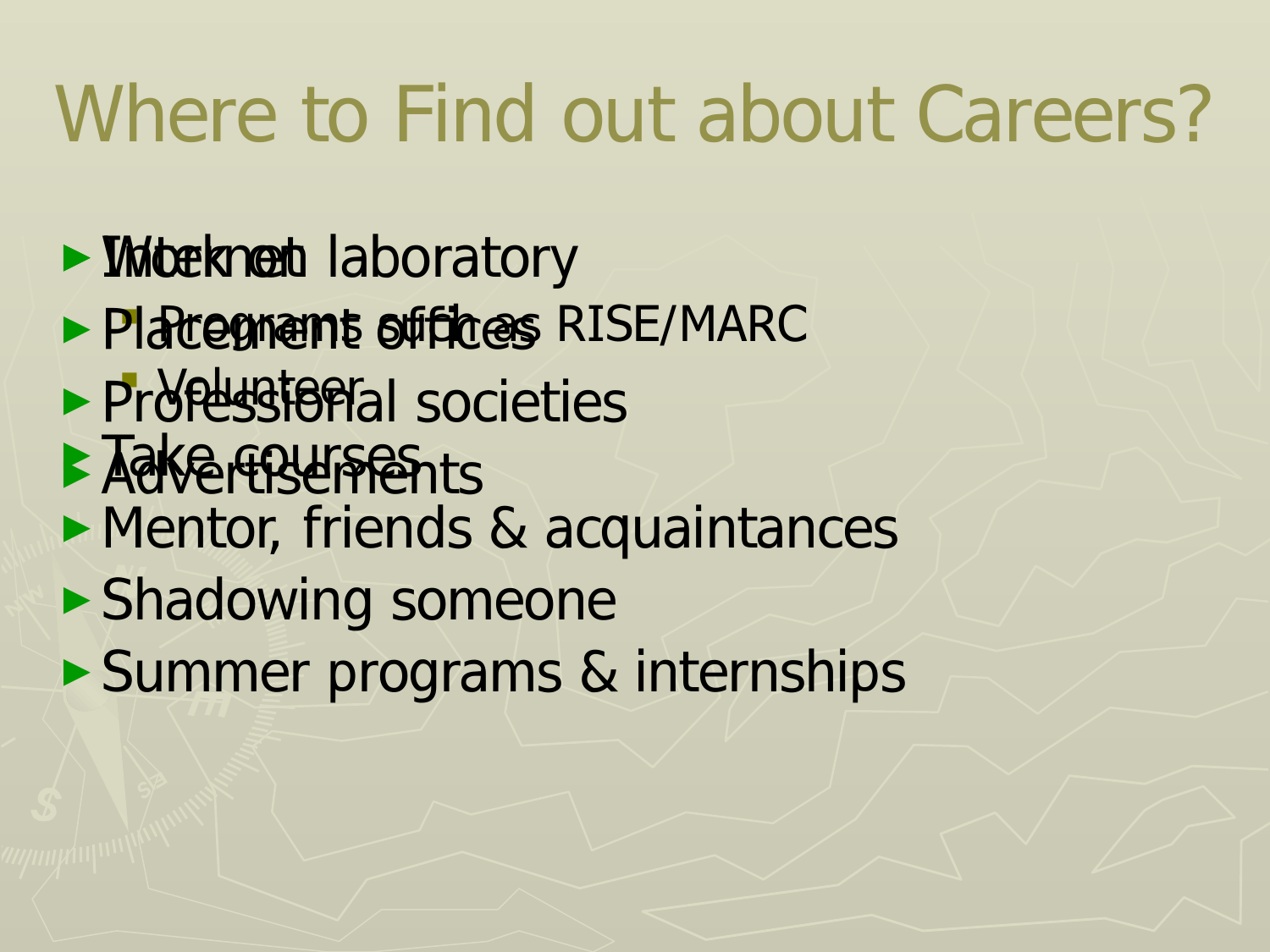

# Where to Find out about Careers?
Work on laboratory
Programs such as RISE/MARC
Volunteer
Take courses
Mentor, friends & acquaintances
Shadowing someone
Summer programs & internships
Internet
Placement offices
Professional societies
Advertisements